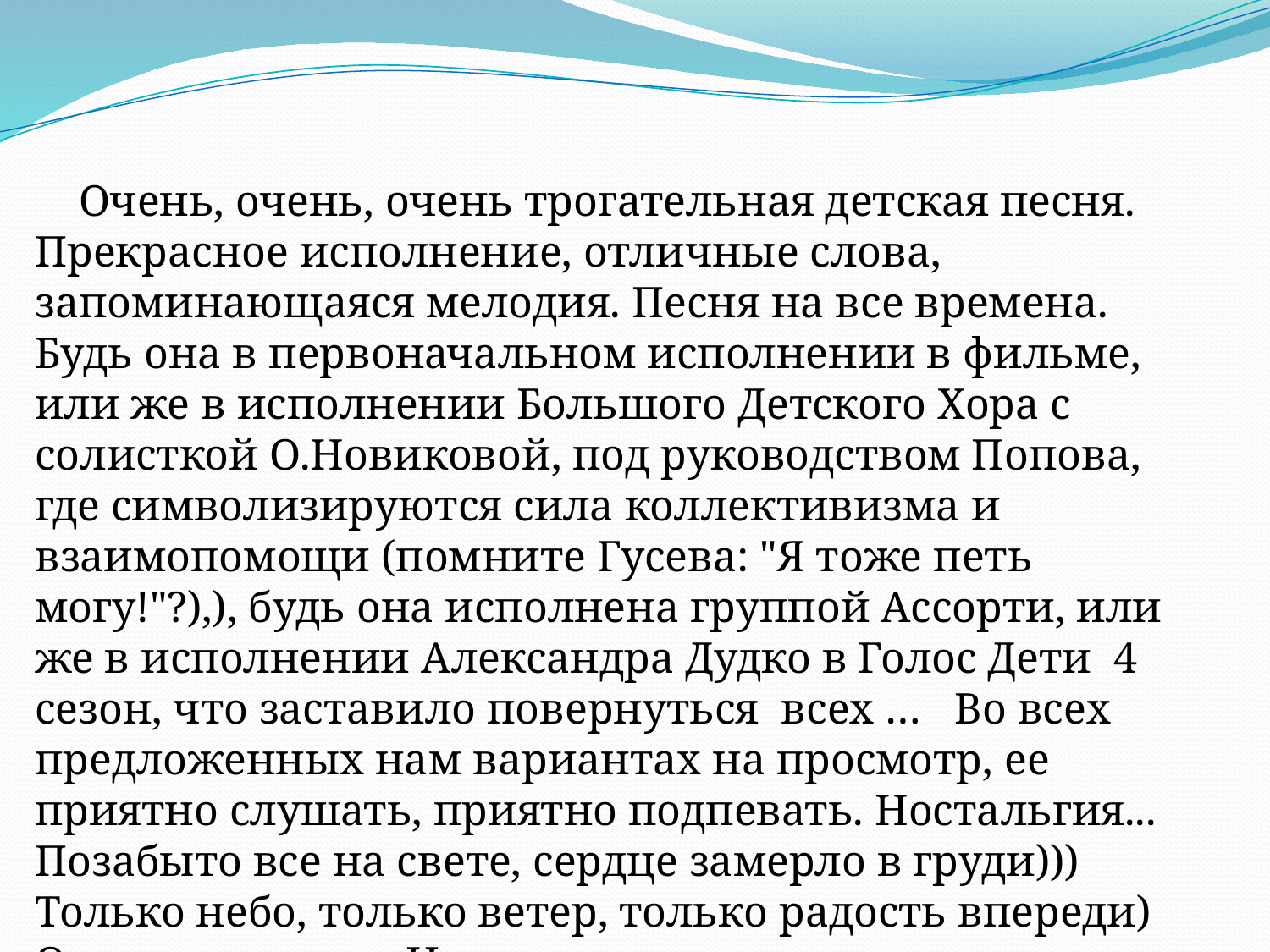

Очень, очень, очень трогательная детская песня. Прекрасное исполнение, отличные слова, запоминающаяся мелодия. Песня на все времена. Будь она в первоначальном исполнении в фильме, или же в исполнении Большого Детского Хора с солисткой О.Новиковой, под руководством Попова, где символизируются сила коллективизма и взаимопомощи (помните Гусева: "Я тоже петь могу!"?),), будь она исполнена группой Ассорти, или же в исполнении Александра Дудко в Голос Дети  4 сезон, что заставило повернуться  всех …   Во всех предложенных нам вариантах на просмотр, ее приятно слушать, приятно подпевать. Ностальгия... Позабыто все на свете, сердце замерло в груди))) Только небо, только ветер, только радость впереди) Оптимистично... И это мне нравится.